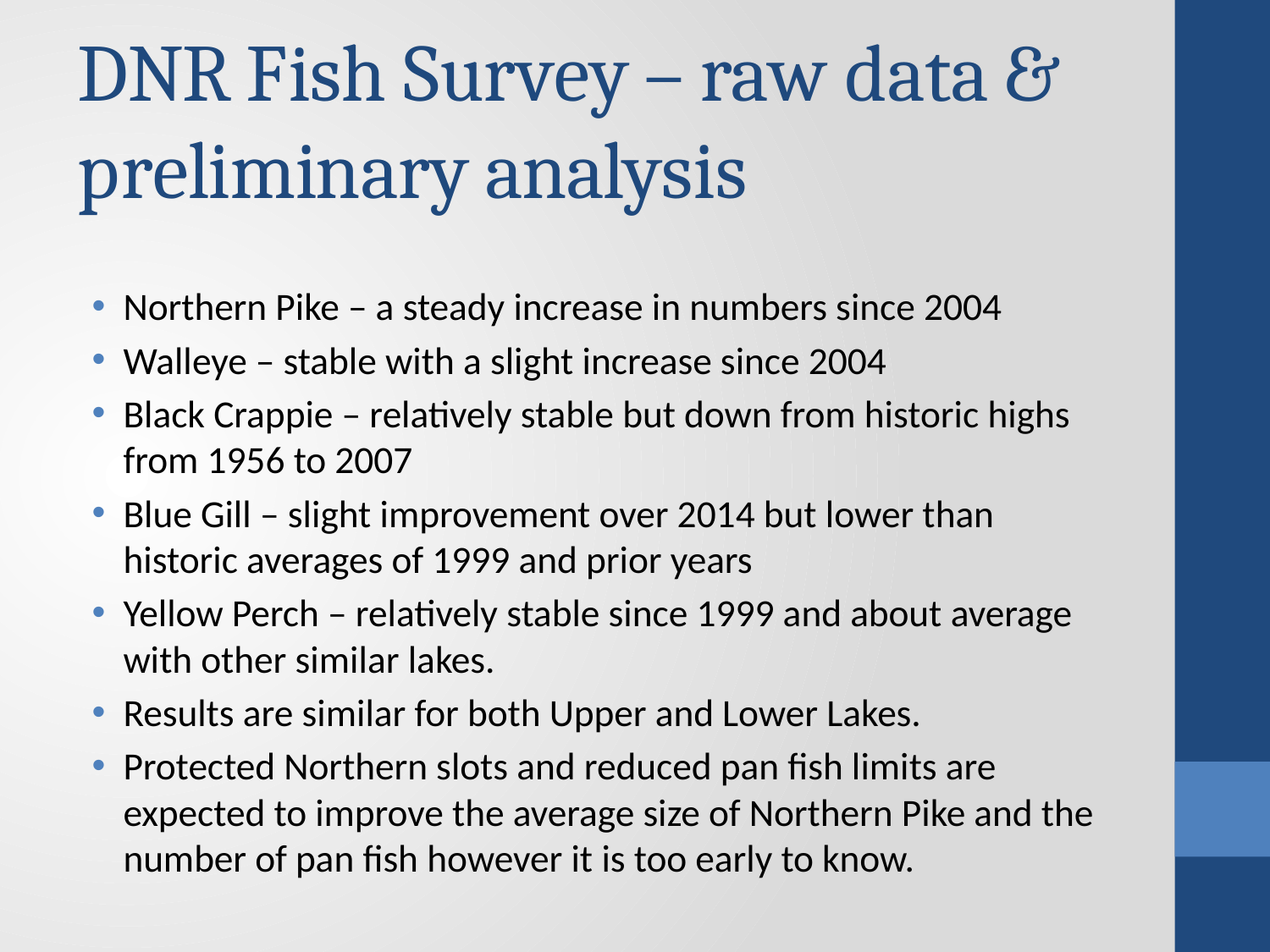

# DNR Fish Survey – raw data & preliminary analysis

Northern Pike – a steady increase in numbers since 2004
Walleye – stable with a slight increase since 2004
Black Crappie – relatively stable but down from historic highs from 1956 to 2007
Blue Gill – slight improvement over 2014 but lower than historic averages of 1999 and prior years
Yellow Perch – relatively stable since 1999 and about average with other similar lakes.
Results are similar for both Upper and Lower Lakes.
Protected Northern slots and reduced pan fish limits are expected to improve the average size of Northern Pike and the number of pan fish however it is too early to know.